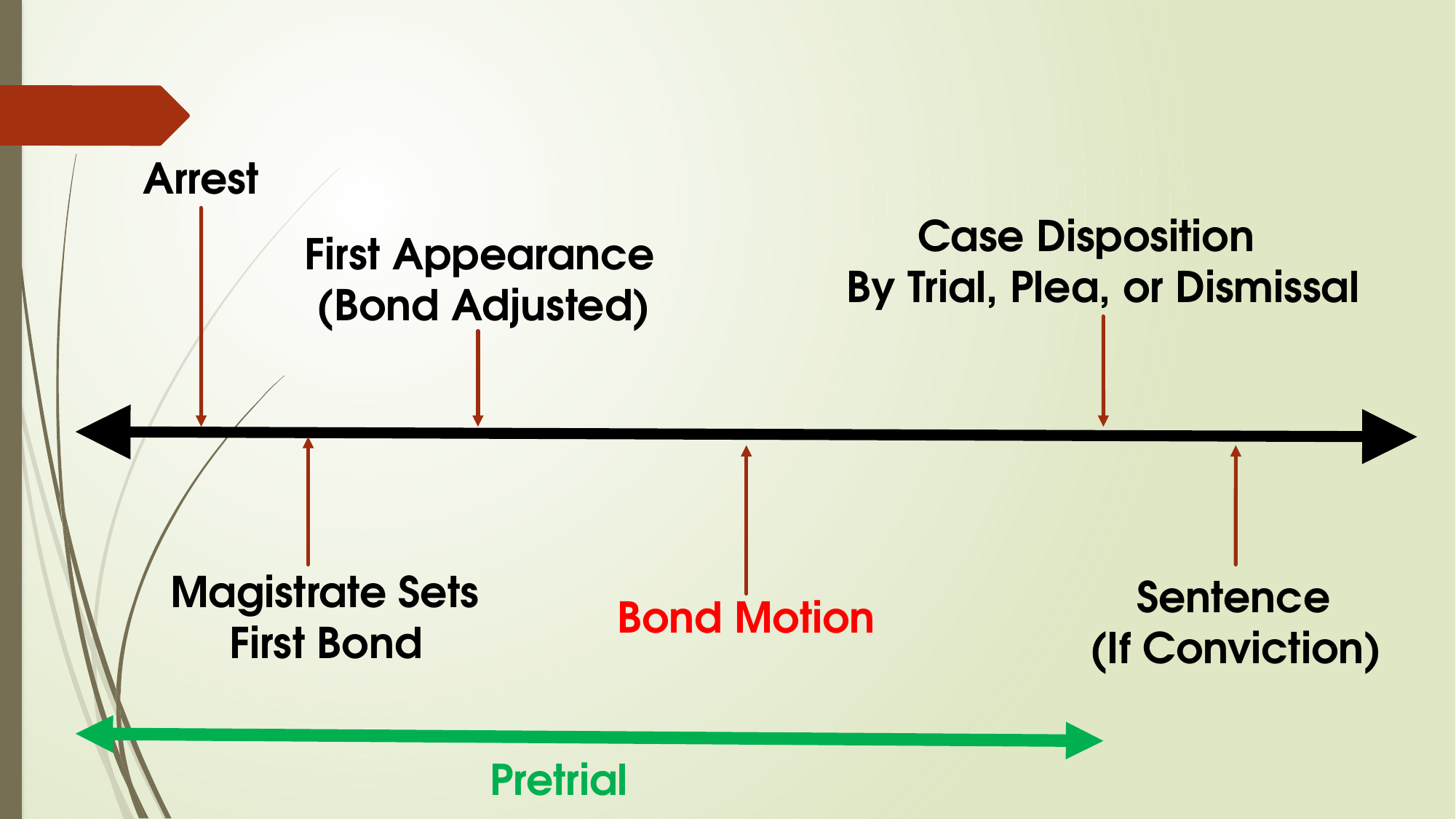

Arrest
      Case Disposition
By Trial, Plea, or Dismissal
First Appearance
 (Bond Adjusted)

Magistrate Sets
     First Bond
    Sentence
(If Conviction)
Bond Motion
Pretrial